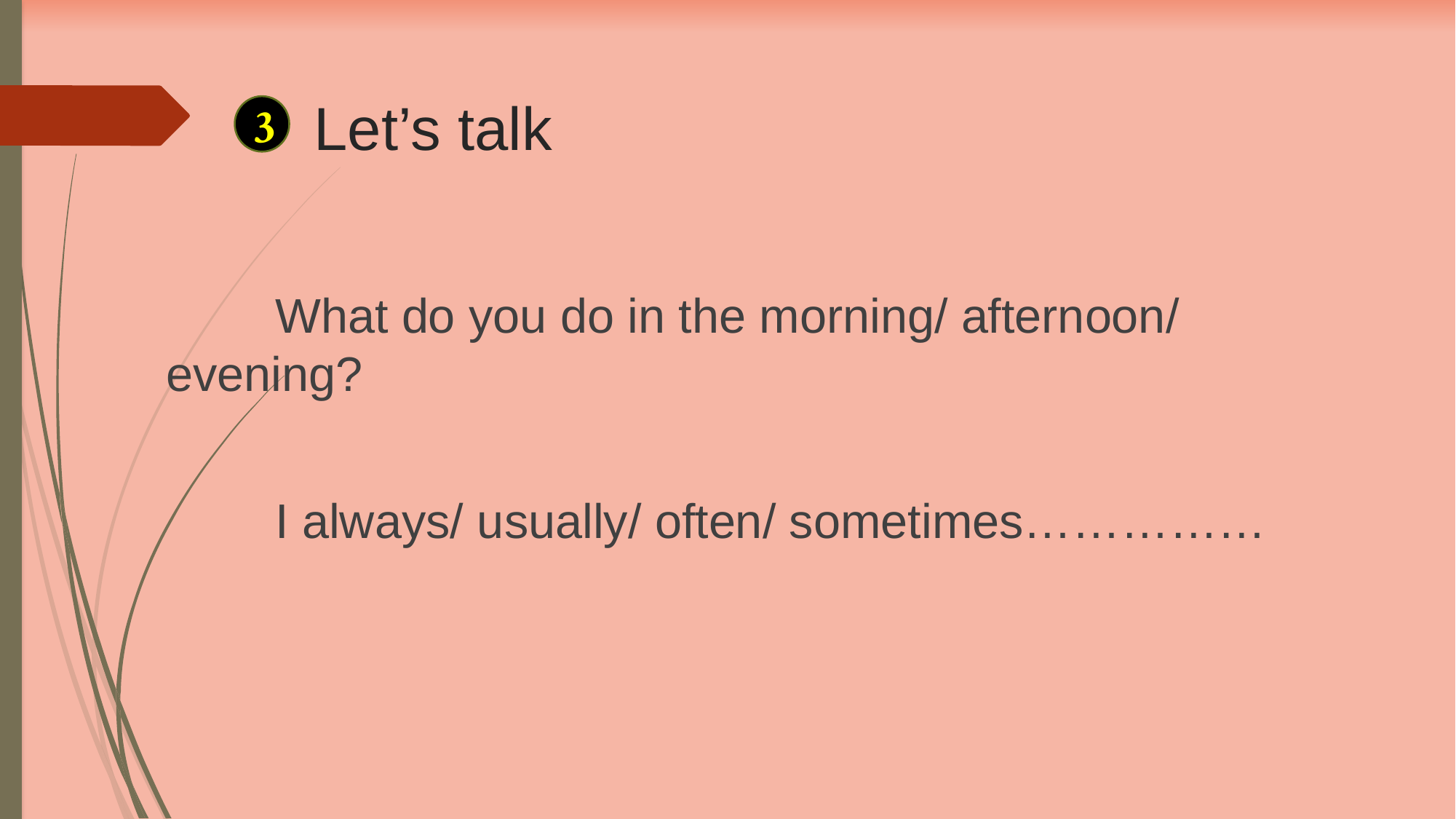

# Let’s talk
3
	What do you do in the morning/ afternoon/ evening?

	I always/ usually/ often/ sometimes……………